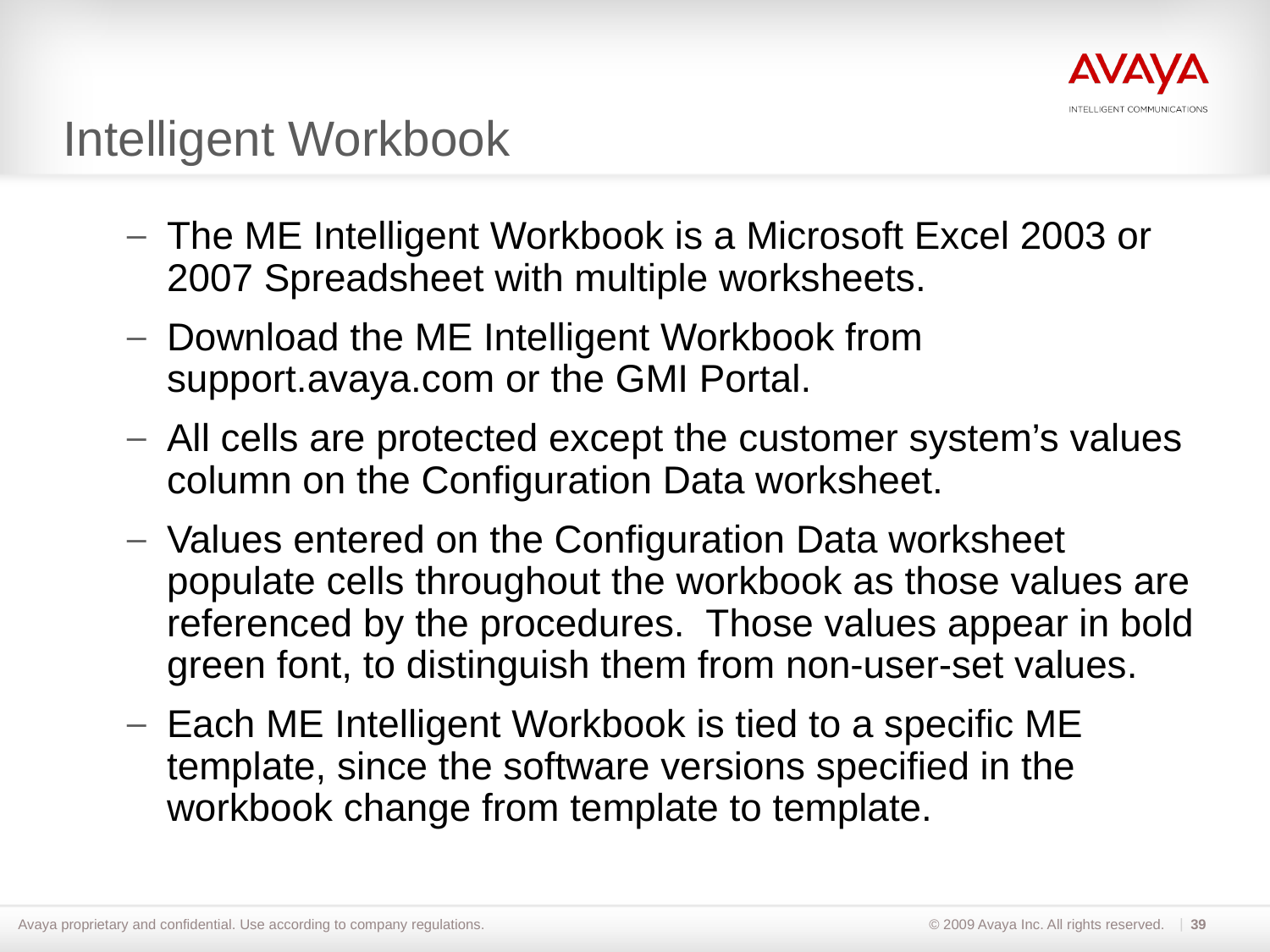

# Intelligent Workbook
The ME Intelligent Workbook is a Microsoft Excel 2003 or 2007 Spreadsheet with multiple worksheets.
Download the ME Intelligent Workbook from support.avaya.com or the GMI Portal.
All cells are protected except the customer system’s values column on the Configuration Data worksheet.
Values entered on the Configuration Data worksheet populate cells throughout the workbook as those values are referenced by the procedures.  Those values appear in bold green font, to distinguish them from non-user-set values.
Each ME Intelligent Workbook is tied to a specific ME template, since the software versions specified in the workbook change from template to template.

39